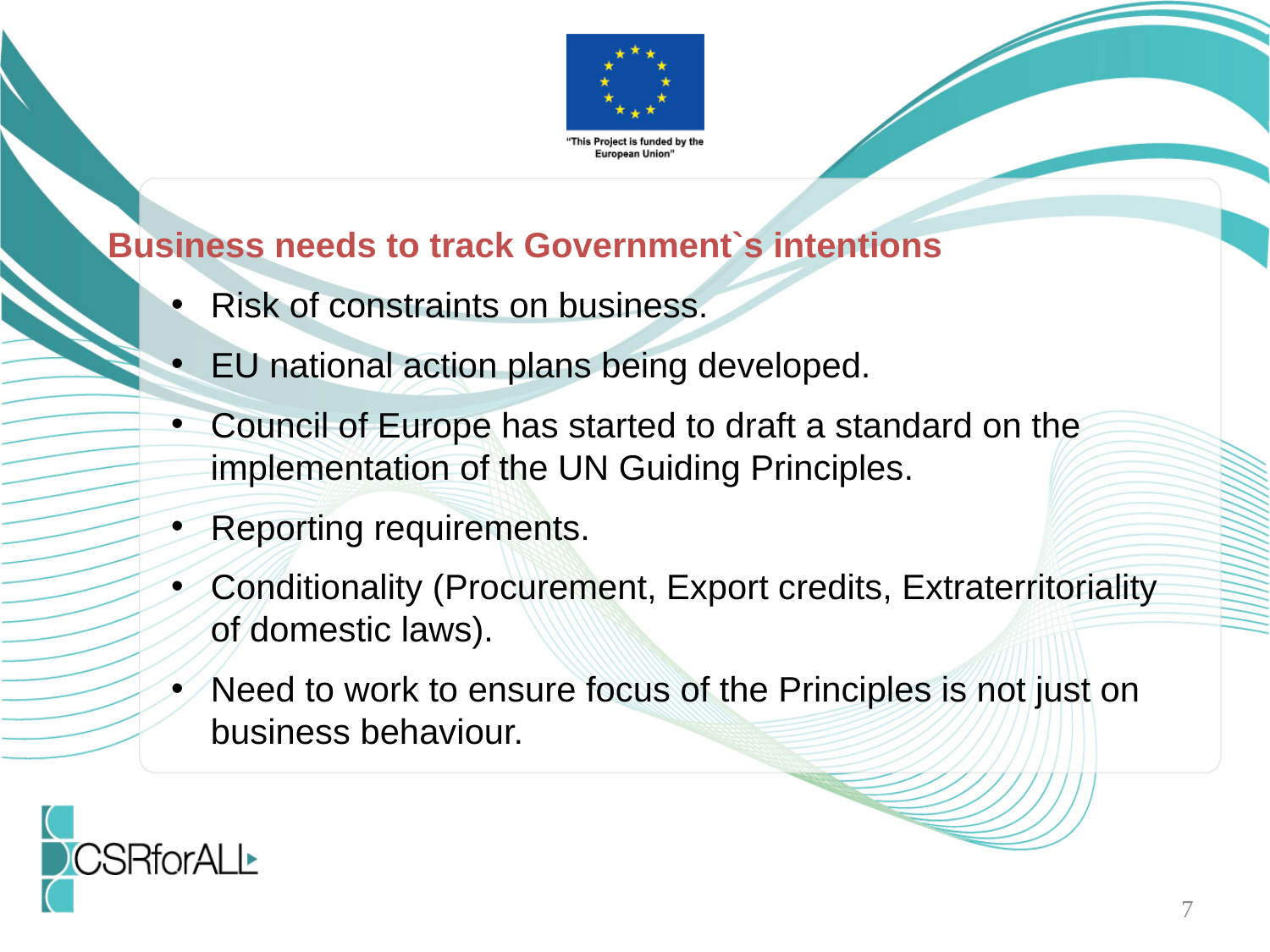

Business needs to track Government`s intentions
Risk of constraints on business.
EU national action plans being developed.
Council of Europe has started to draft a standard on the implementation of the UN Guiding Principles.
Reporting requirements.
Conditionality (Procurement, Export credits, Extraterritoriality of domestic laws).
Need to work to ensure focus of the Principles is not just on business behaviour.

7